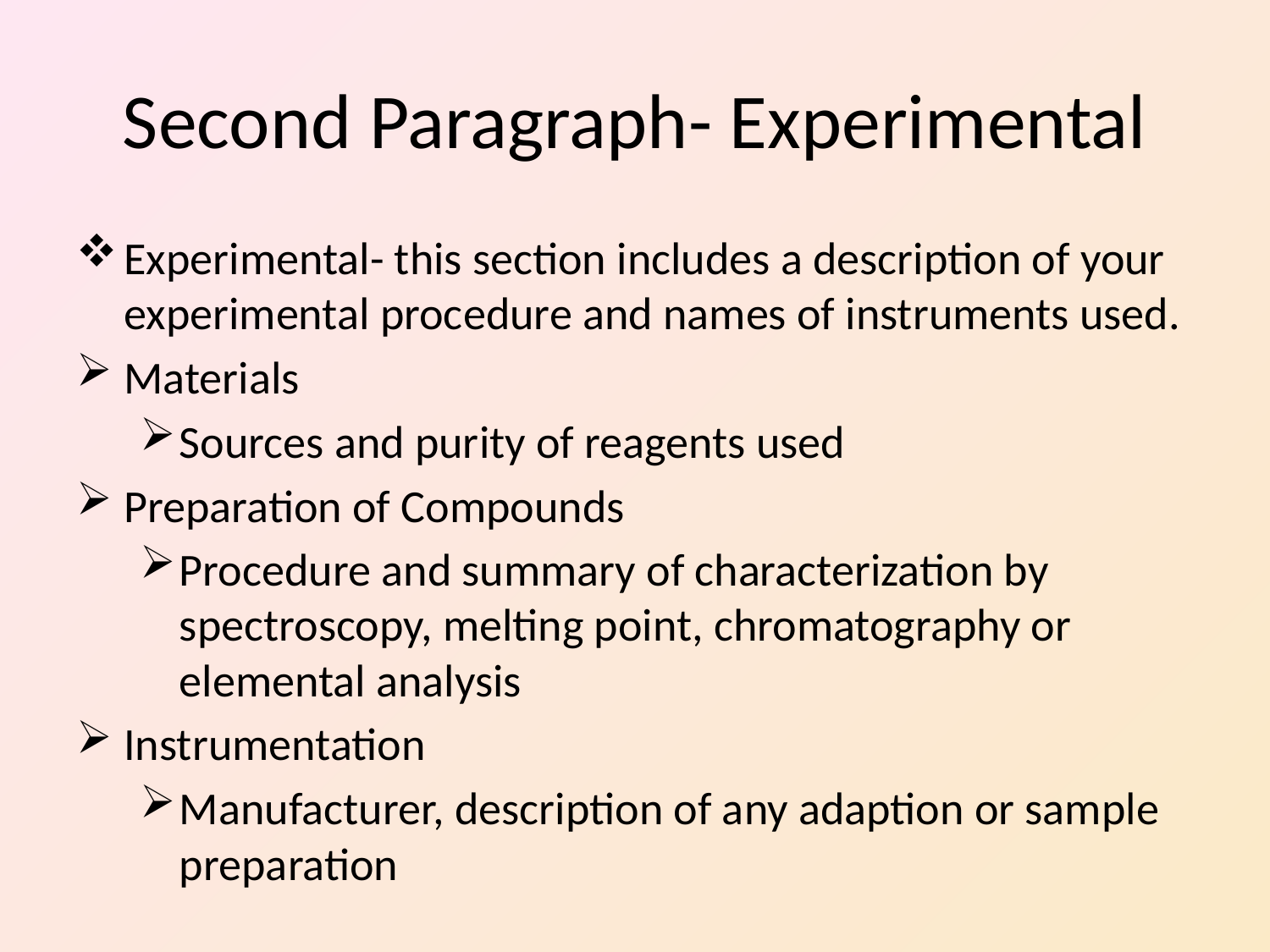

# Second Paragraph- Experimental
Experimental- this section includes a description of your experimental procedure and names of instruments used.
Materials
Sources and purity of reagents used
Preparation of Compounds
Procedure and summary of characterization by spectroscopy, melting point, chromatography or elemental analysis
Instrumentation
Manufacturer, description of any adaption or sample preparation